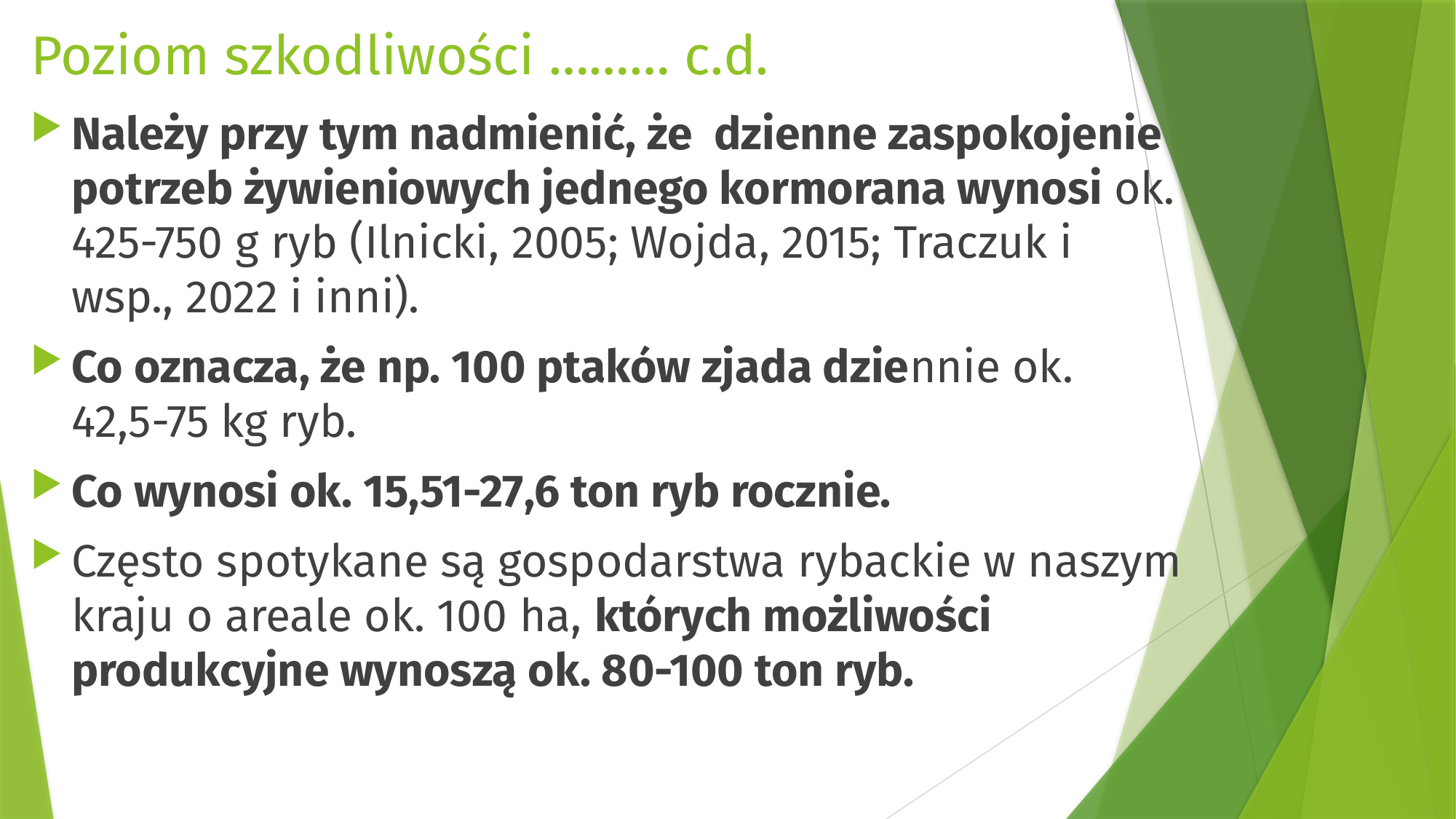

# Poziom szkodliwości ……… c.d.
Należy przy tym nadmienić, że  dzienne zaspokojenie potrzeb żywieniowych jednego kormorana wynosi ok. 425-750 g ryb (Ilnicki, 2005; Wojda, 2015; Traczuk i wsp., 2022 i inni).
Co oznacza, że np. 100 ptaków zjada dziennie ok.
42,5-75 kg ryb.
Co wynosi ok. 15,51-27,6 ton ryb rocznie.
Często spotykane są gospodarstwa rybackie w naszym kraju o areale ok. 100 ha, których możliwości produkcyjne wynoszą ok. 80-100 ton ryb.